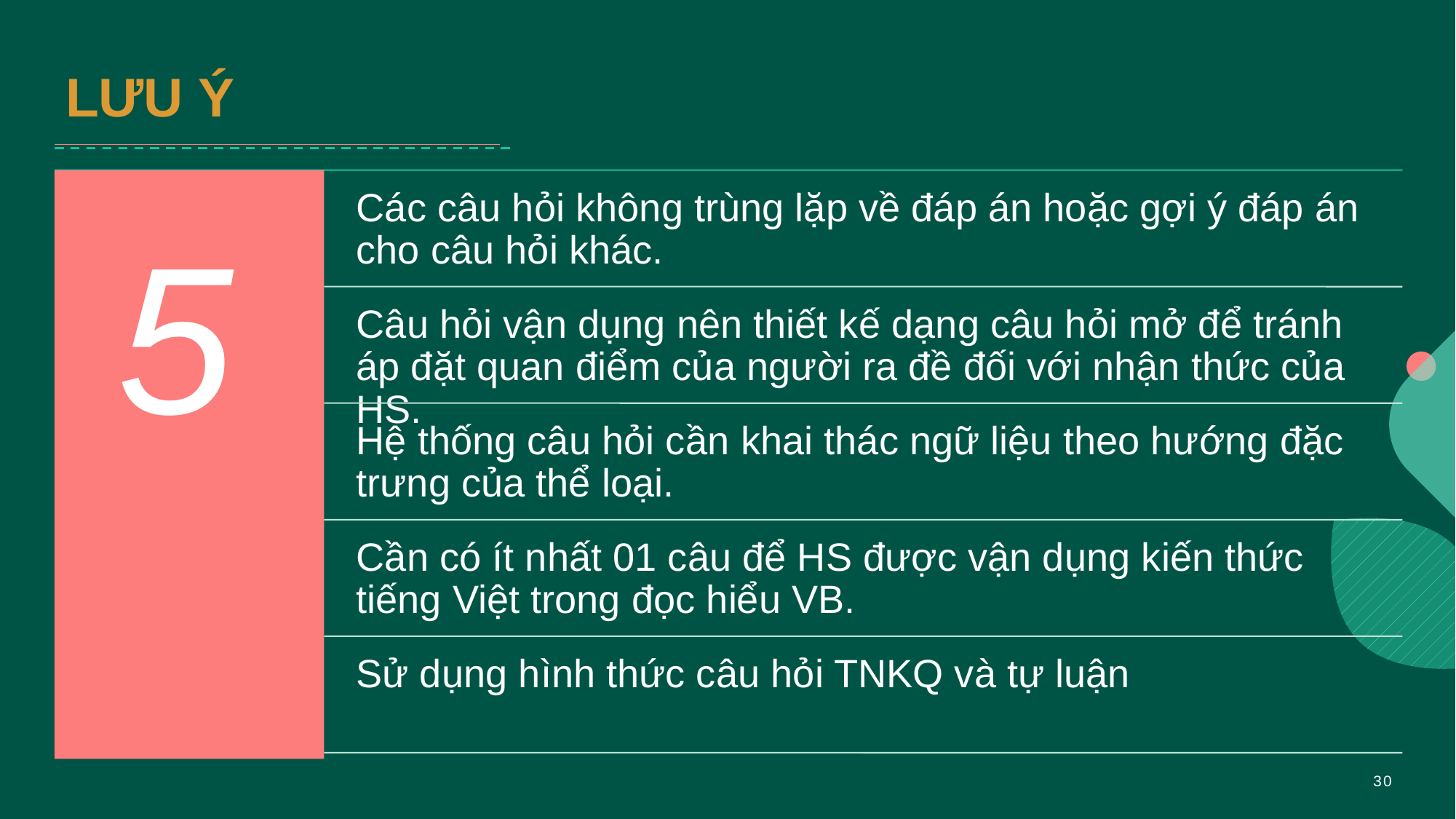

# LƯU Ý
5
Các câu hỏi không trùng lặp về đáp án hoặc gợi ý đáp án cho câu hỏi khác.
Câu hỏi vận dụng nên thiết kế dạng câu hỏi mở để tránh áp đặt quan điểm của người ra đề đối với nhận thức của HS.
Hệ thống câu hỏi cần khai thác ngữ liệu theo hướng đặc trưng của thể loại.
Cần có ít nhất 01 câu để HS được vận dụng kiến thức tiếng Việt trong đọc hiểu VB.
Sử dụng hình thức câu hỏi TNKQ và tự luận
30